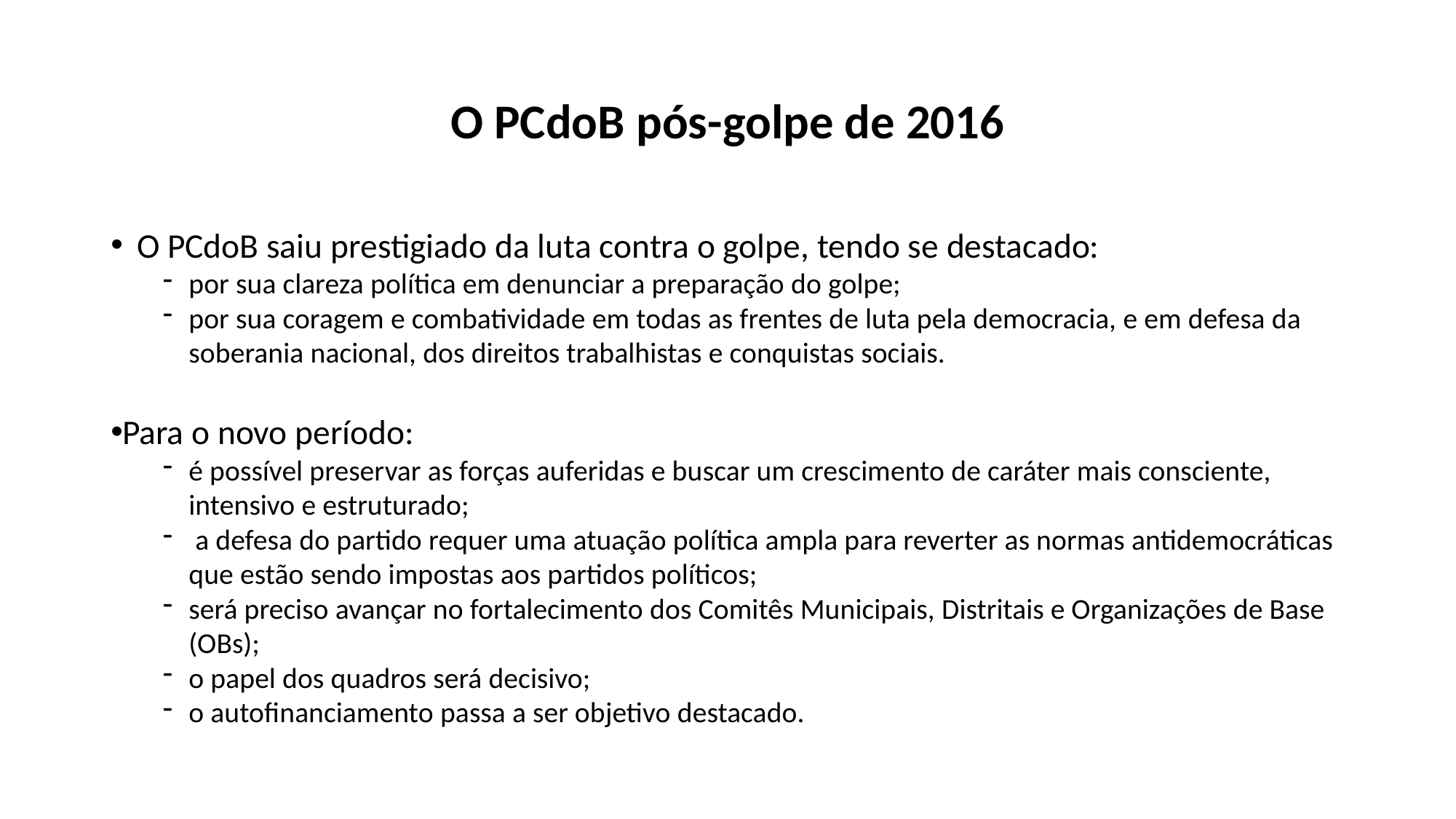

# O PCdoB pós-golpe de 2016
O PCdoB saiu prestigiado da luta contra o golpe, tendo se destacado:
por sua clareza política em denunciar a preparação do golpe;
por sua coragem e combatividade em todas as frentes de luta pela democracia, e em defesa da soberania nacional, dos direitos trabalhistas e conquistas sociais.

Para o novo período:
é possível preservar as forças auferidas e buscar um crescimento de caráter mais consciente, intensivo e estruturado;
 a defesa do partido requer uma atuação política ampla para reverter as normas antidemocráticas que estão sendo impostas aos partidos políticos;
será preciso avançar no fortalecimento dos Comitês Municipais, Distritais e Organizações de Base (OBs);
o papel dos quadros será decisivo;
o autofinanciamento passa a ser objetivo destacado.